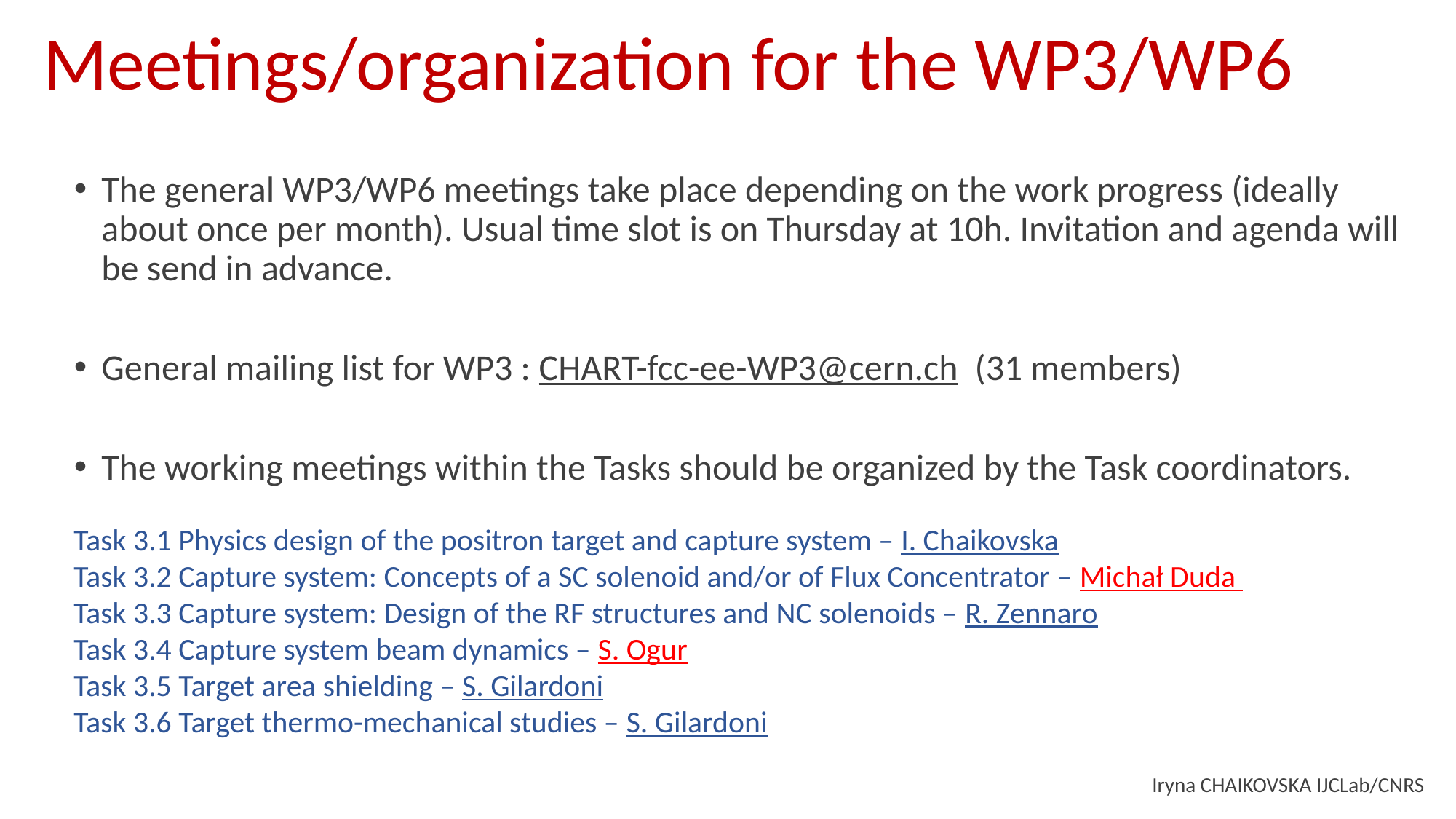

# Meetings/organization for the WP3/WP6
The general WP3/WP6 meetings take place depending on the work progress (ideally about once per month). Usual time slot is on Thursday at 10h. Invitation and agenda will be send in advance.

General mailing list for WP3 : CHART-fcc-ee-WP3@cern.ch  (31 members)

The working meetings within the Tasks should be organized by the Task coordinators.

Task 3.1 Physics design of the positron target and capture system – I. Chaikovska
Task 3.2 Capture system: Concepts of a SC solenoid and/or of Flux Concentrator – Michał Duda
Task 3.3 Capture system: Design of the RF structures and NC solenoids – R. Zennaro
Task 3.4 Capture system beam dynamics – S. Ogur
Task 3.5 Target area shielding – S. Gilardoni
Task 3.6 Target thermo-mechanical studies – S. Gilardoni